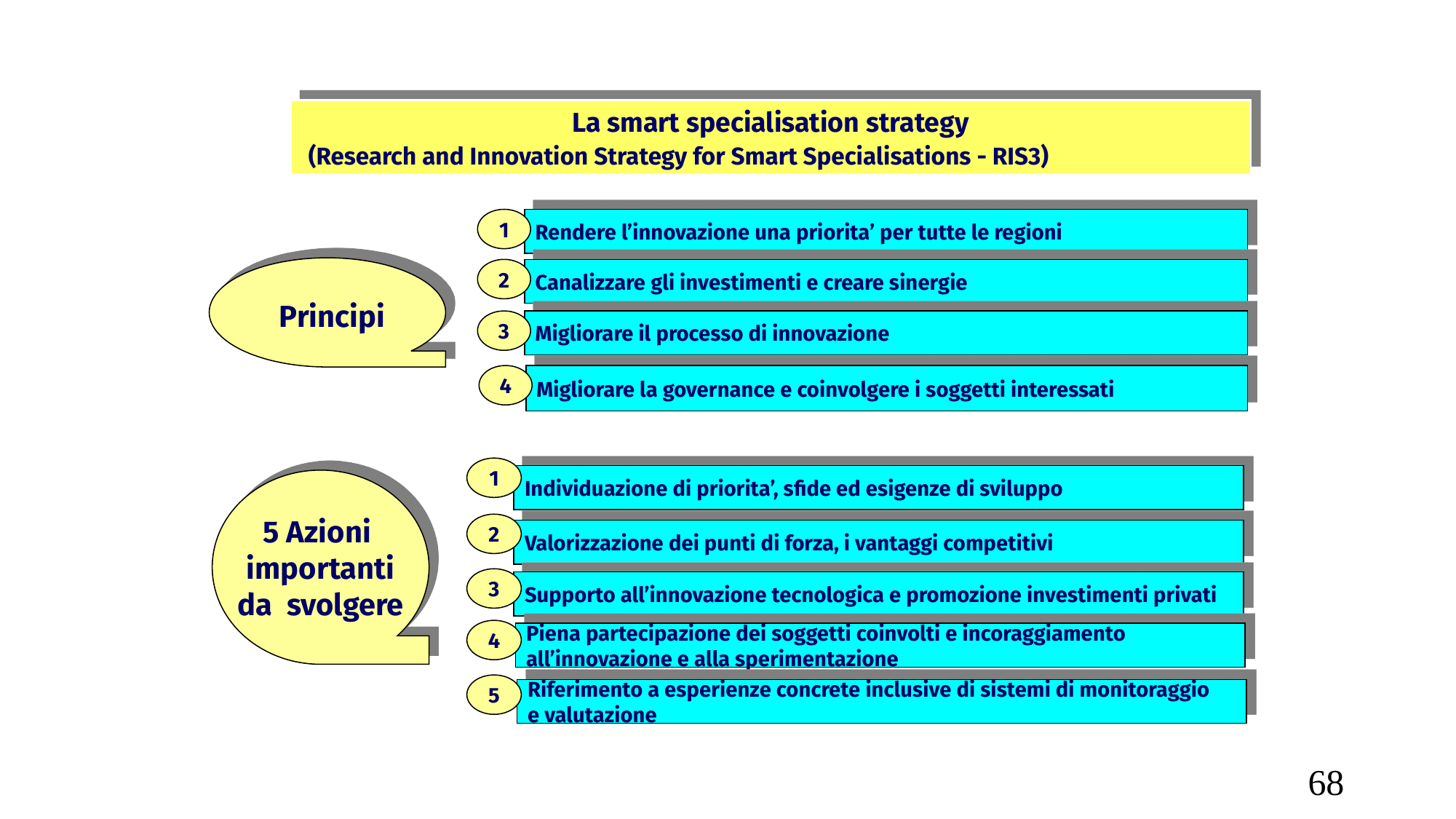

La smart specialisation strategy
(Research and Innovation Strategy for Smart Specialisations - RIS3)
1
Rendere l’innovazione una priorita’ per tutte le regioni
 Principi
2
Canalizzare gli investimenti e creare sinergie
3
Migliorare il processo di innovazione
4
Migliorare la governance e coinvolgere i soggetti interessati
1
Individuazione di priorita’, sfide ed esigenze di sviluppo
5 Azioni
importanti
da  svolgere
2
Valorizzazione dei punti di forza, i vantaggi competitivi
3
Supporto all’innovazione tecnologica e promozione investimenti privati
4
Piena partecipazione dei soggetti coinvolti e incoraggiamento
all’innovazione e alla sperimentazione
5
Riferimento a esperienze concrete inclusive di sistemi di monitoraggio
e valutazione
68